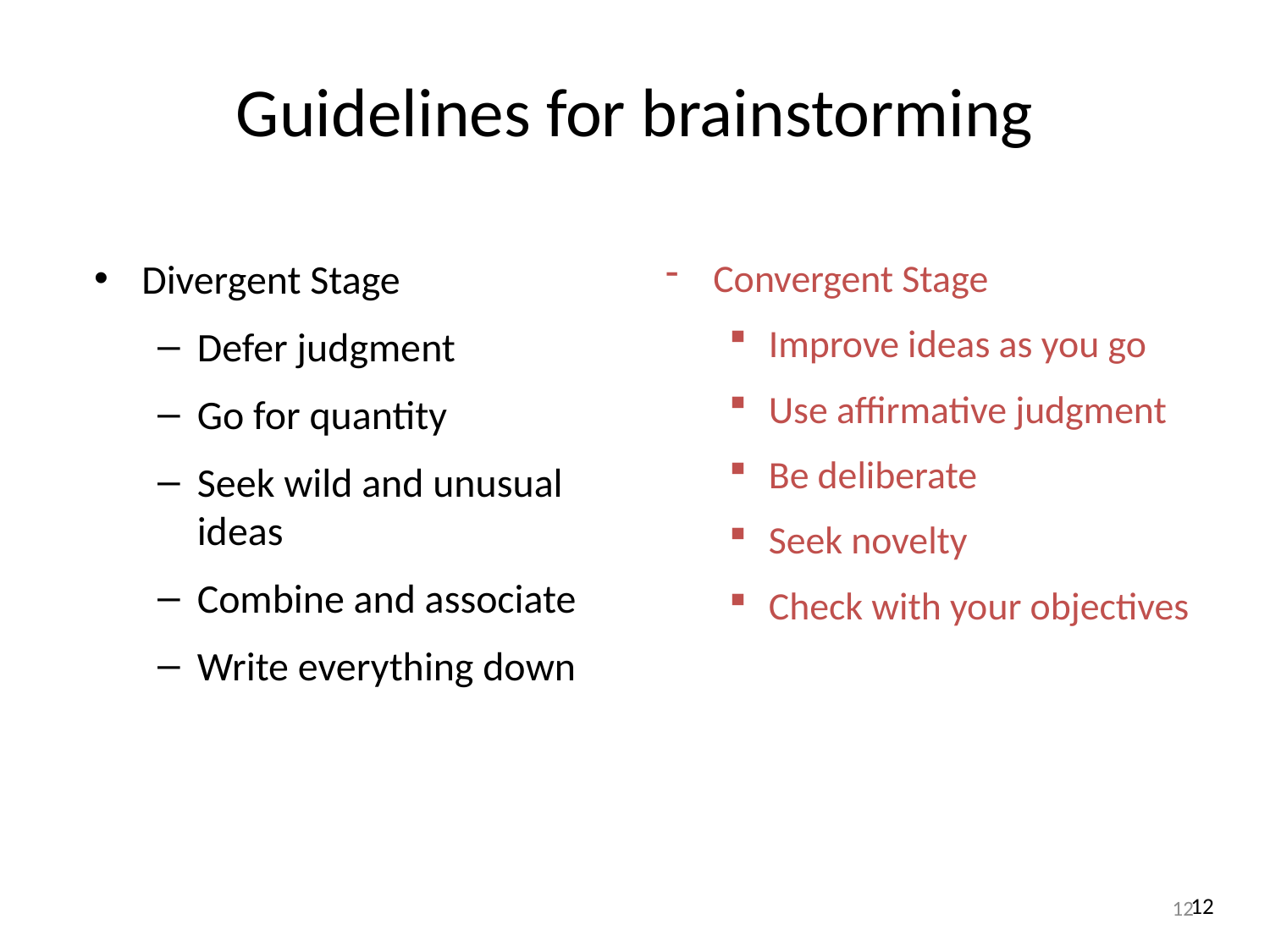

Guidelines for brainstorming
Divergent Stage
Defer judgment
Go for quantity
Seek wild and unusual ideas
Combine and associate
Write everything down
Convergent Stage
Improve ideas as you go
Use affirmative judgment
Be deliberate
Seek novelty
Check with your objectives
12
12